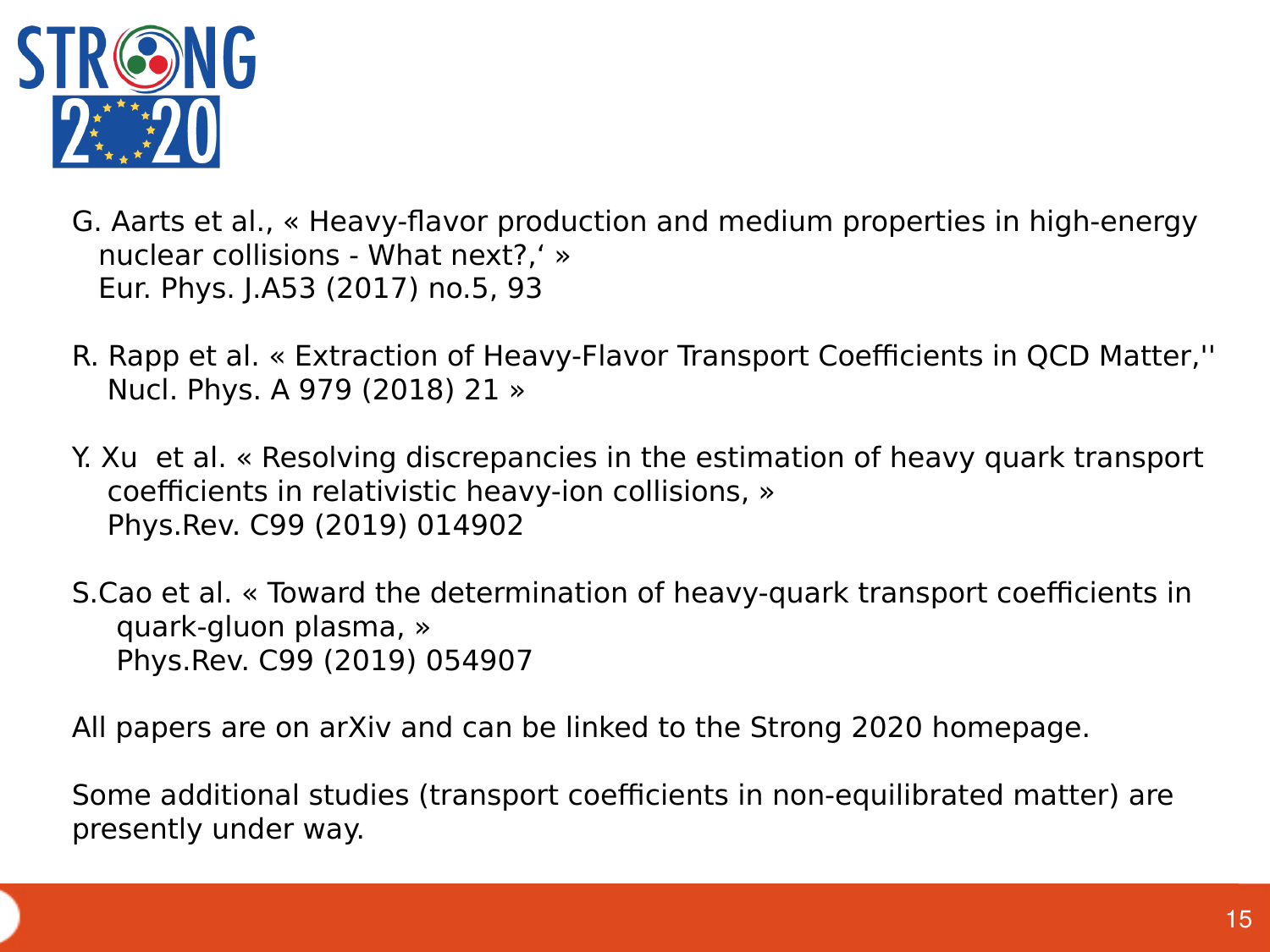

10/24/2019
G. Aarts et al., « Heavy-flavor production and medium properties in high-energy
   nuclear collisions - What next?,‘ »
   Eur. Phys. J.A53 (2017) no.5, 93

R. Rapp et al. « Extraction of Heavy-Flavor Transport Coefficients in QCD Matter,''
    Nucl. Phys. A 979 (2018) 21 »

Y. Xu  et al. « Resolving discrepancies in the estimation of heavy quark transport
    coefficients in relativistic heavy-ion collisions, »
    Phys.Rev. C99 (2019) 014902

S.Cao et al. « Toward the determination of heavy-quark transport coefficients in
     quark-gluon plasma, »
     Phys.Rev. C99 (2019) 054907

All papers are on arXiv and can be linked to the Strong 2020 homepage.

Some additional studies (transport coefficients in non-equilibrated matter) are
presently under way.

15